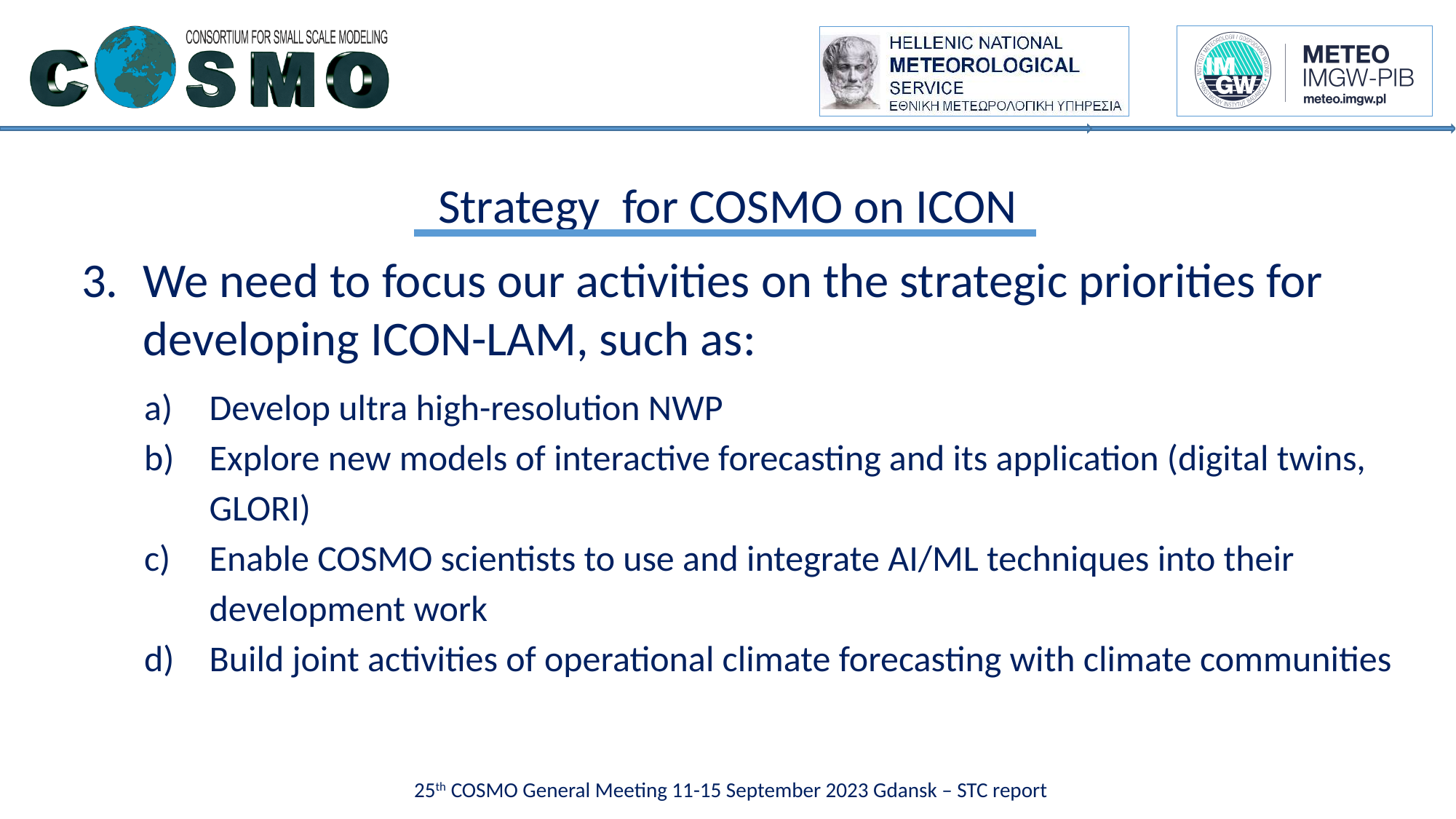

Strategy  for COSMO on ICON
We need to focus our activities on the strategic priorities for developing ICON-LAM, such as:
Develop ultra high-resolution NWP
Explore new models of interactive forecasting and its application (digital twins, GLORI)
Enable COSMO scientists to use and integrate AI/ML techniques into their development work
Build joint activities of operational climate forecasting with climate communities